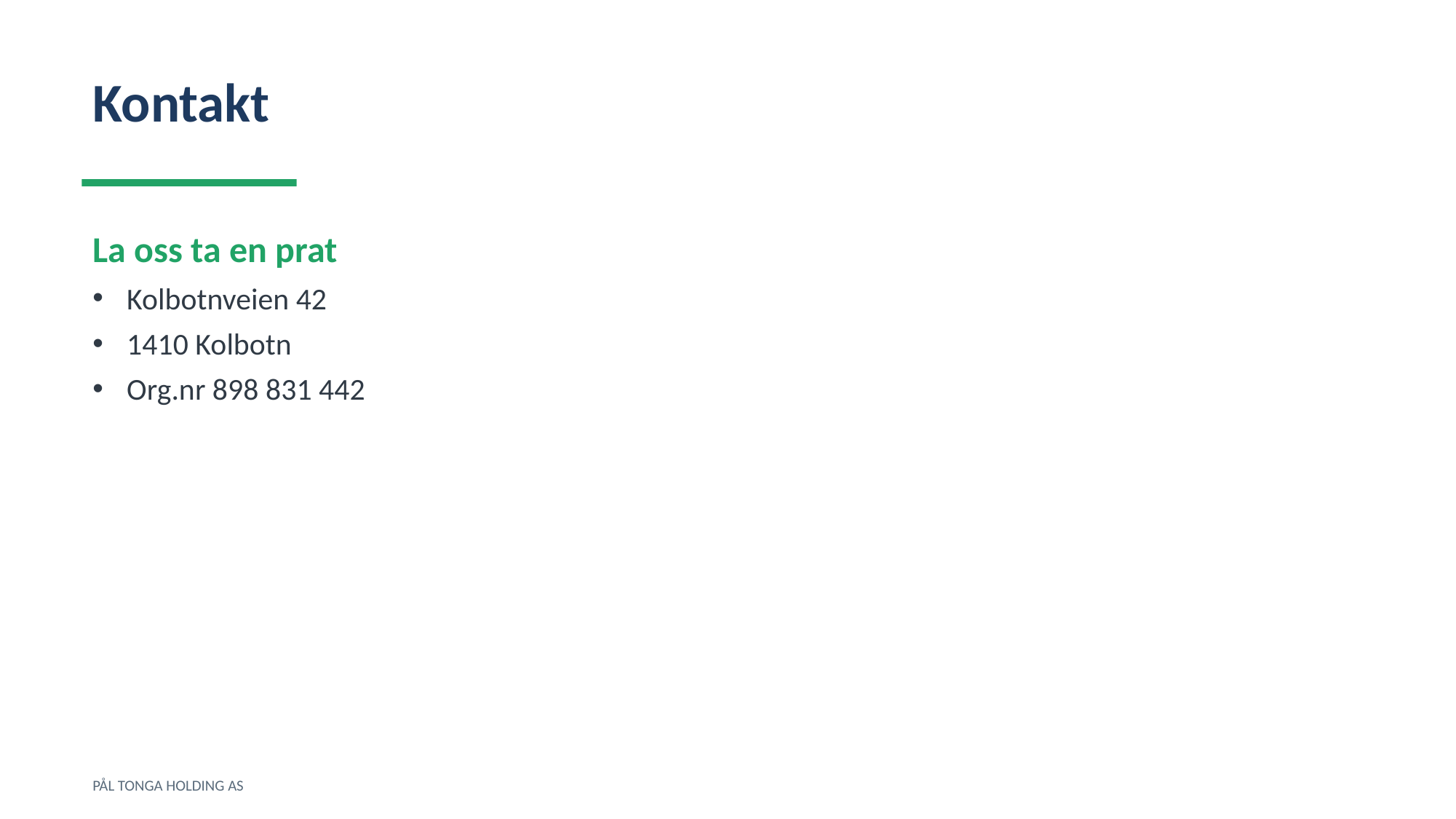

Kontakt

La oss ta en prat
Kolbotnveien 42
1410 Kolbotn
Org.nr 898 831 442
PÅL TONGA HOLDING AS